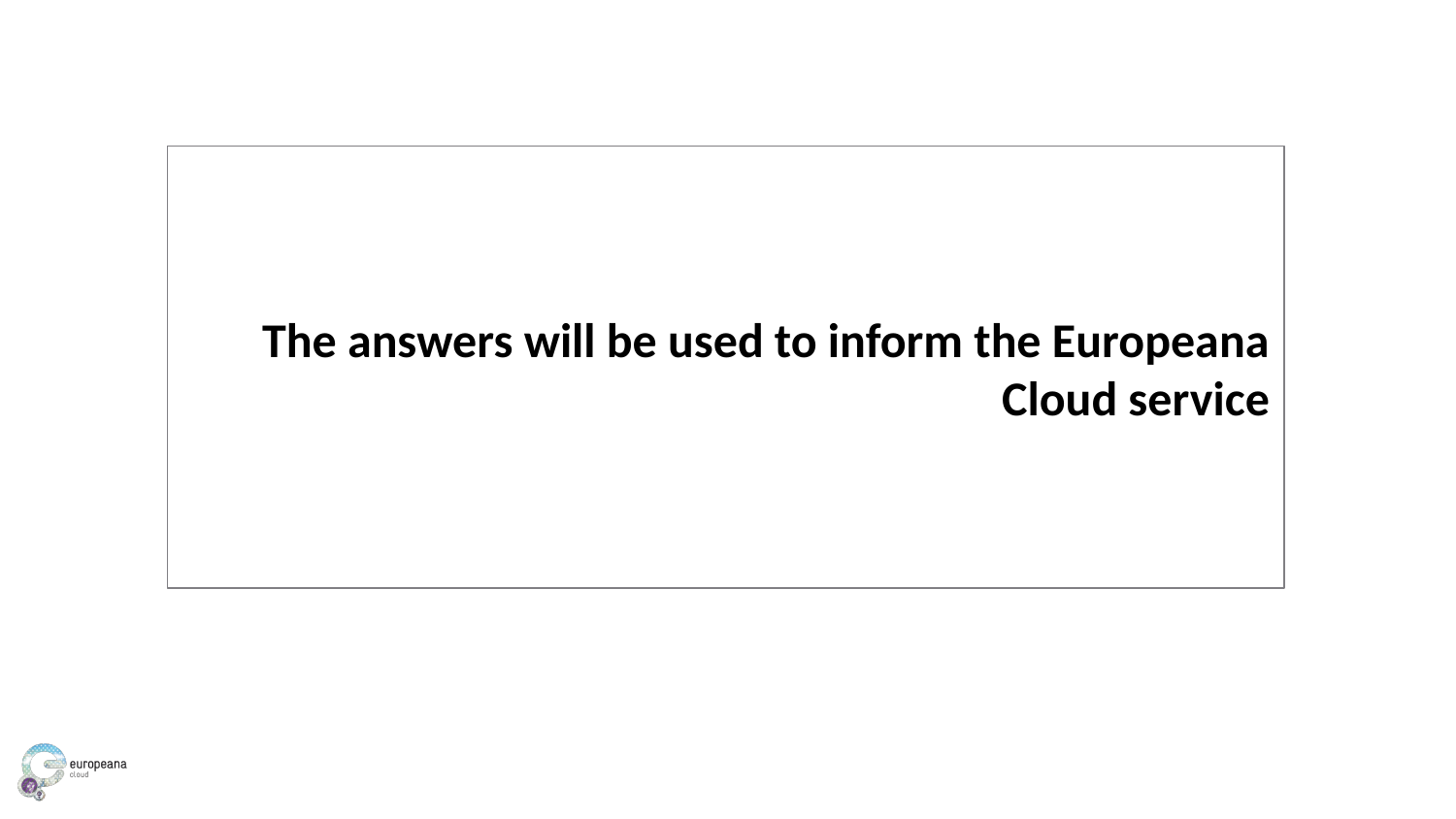

The answers will be used to inform the Europeana Cloud service